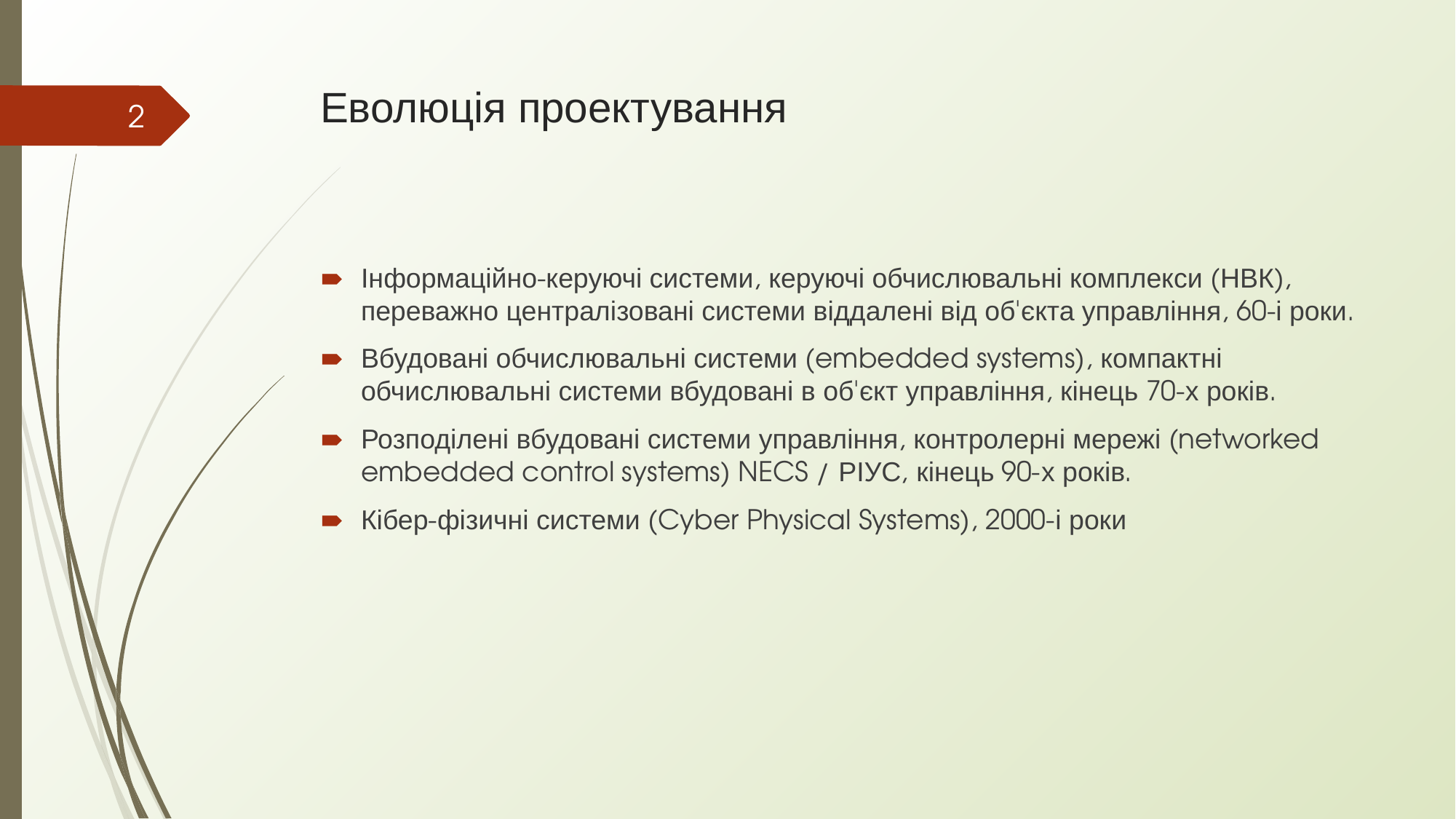

# Еволюція проектування
2
Інформаційно-керуючі системи, керуючі обчислювальні комплекси (НВК), переважно централізовані системи віддалені від об'єкта управління, 60-і роки.
Вбудовані обчислювальні системи (embedded systems), компактні обчислювальні системи вбудовані в об'єкт управління, кінець 70-х років.
Розподілені вбудовані системи управління, контролерні мережі (networked embedded control systems) NECS / РІУС, кінець 90-х років.
Кібер-фізичні системи (Cyber Physical Systems), 2000-і роки